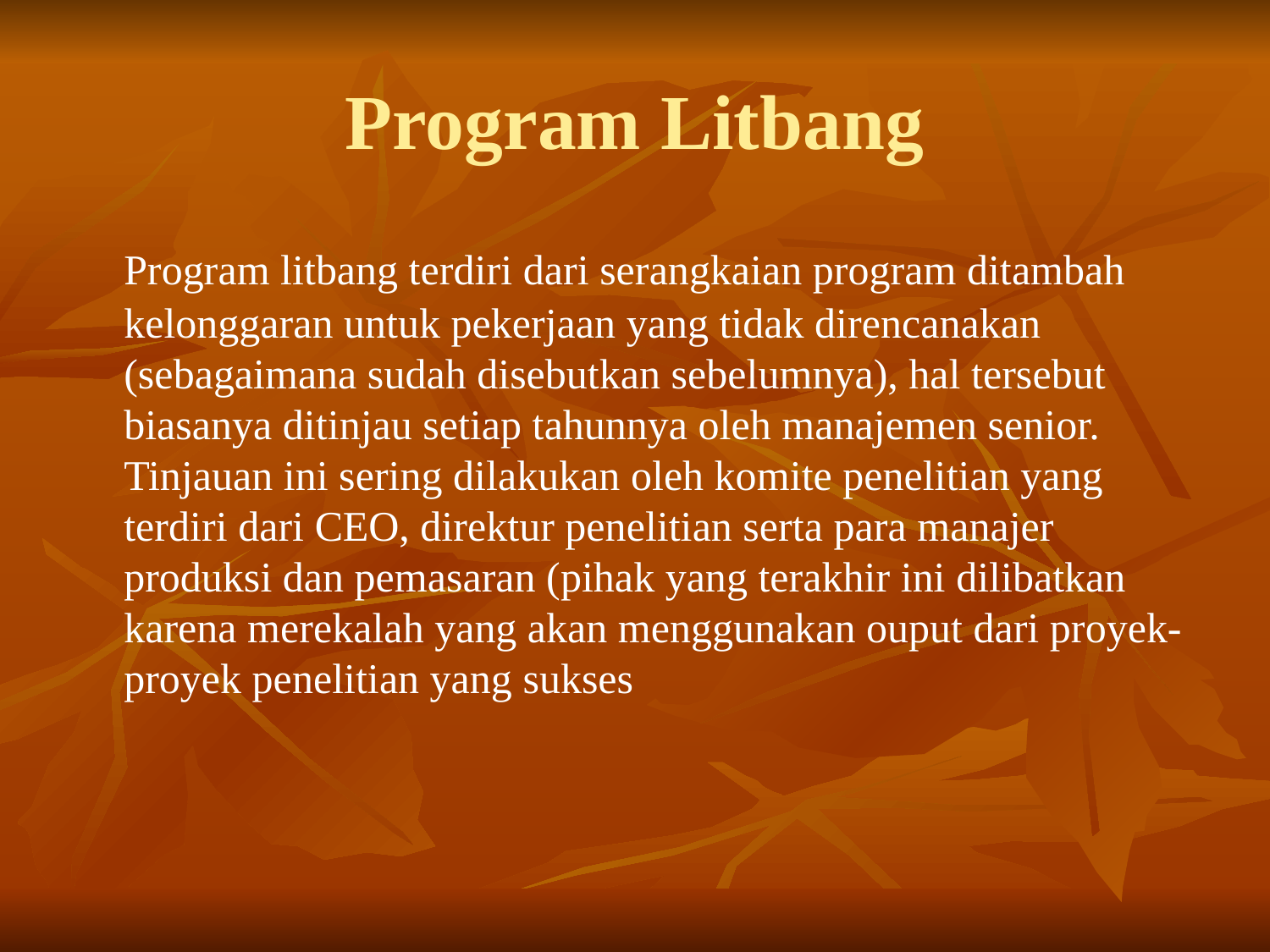

# Program Litbang
	Program litbang terdiri dari serangkaian program ditambah kelonggaran untuk pekerjaan yang tidak direncanakan (sebagaimana sudah disebutkan sebelumnya), hal tersebut biasanya ditinjau setiap tahunnya oleh manajemen senior. Tinjauan ini sering dilakukan oleh komite penelitian yang terdiri dari CEO, direktur penelitian serta para manajer produksi dan pemasaran (pihak yang terakhir ini dilibatkan karena merekalah yang akan menggunakan ouput dari proyek-proyek penelitian yang sukses